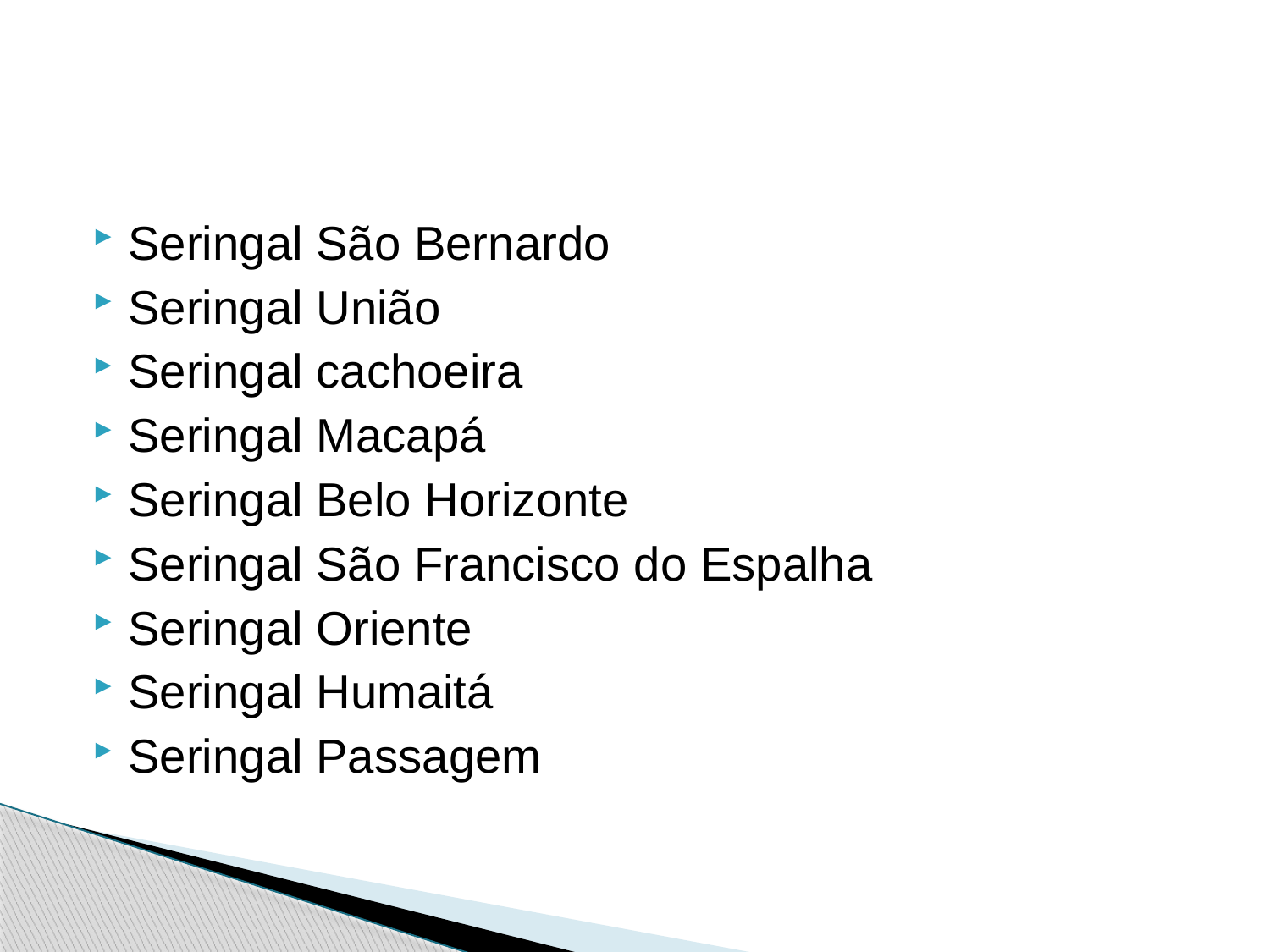

Seringal São Bernardo
Seringal União
Seringal cachoeira
Seringal Macapá
Seringal Belo Horizonte
Seringal São Francisco do Espalha
Seringal Oriente
Seringal Humaitá
Seringal Passagem